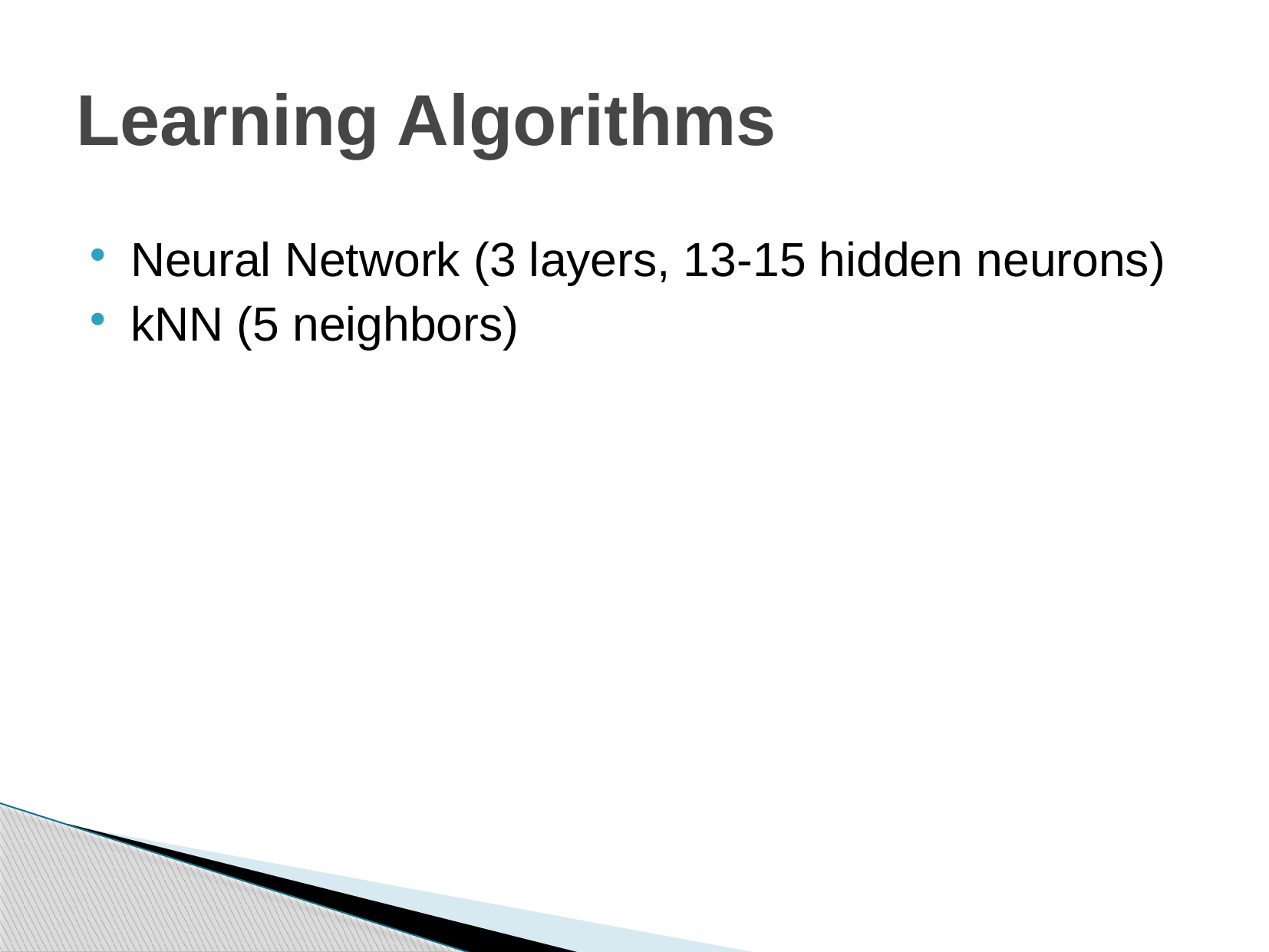

# Learning Algorithms
Neural Network (3 layers, 13-15 hidden neurons)
kNN (5 neighbors)